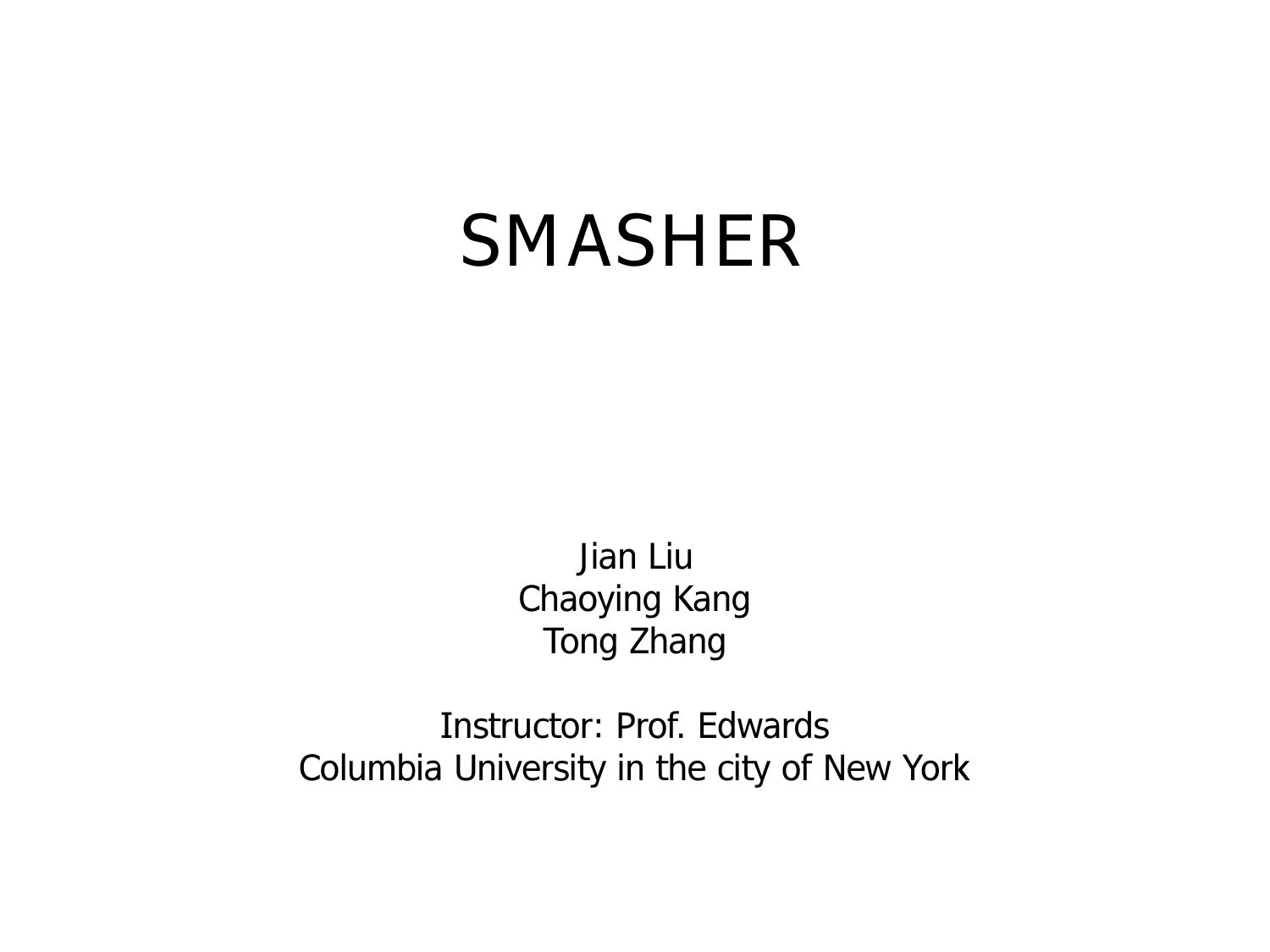

# SMASHER
Jian Liu
Chaoying Kang
Tong Zhang

Instructor: Prof. Edwards
Columbia University in the city of New York